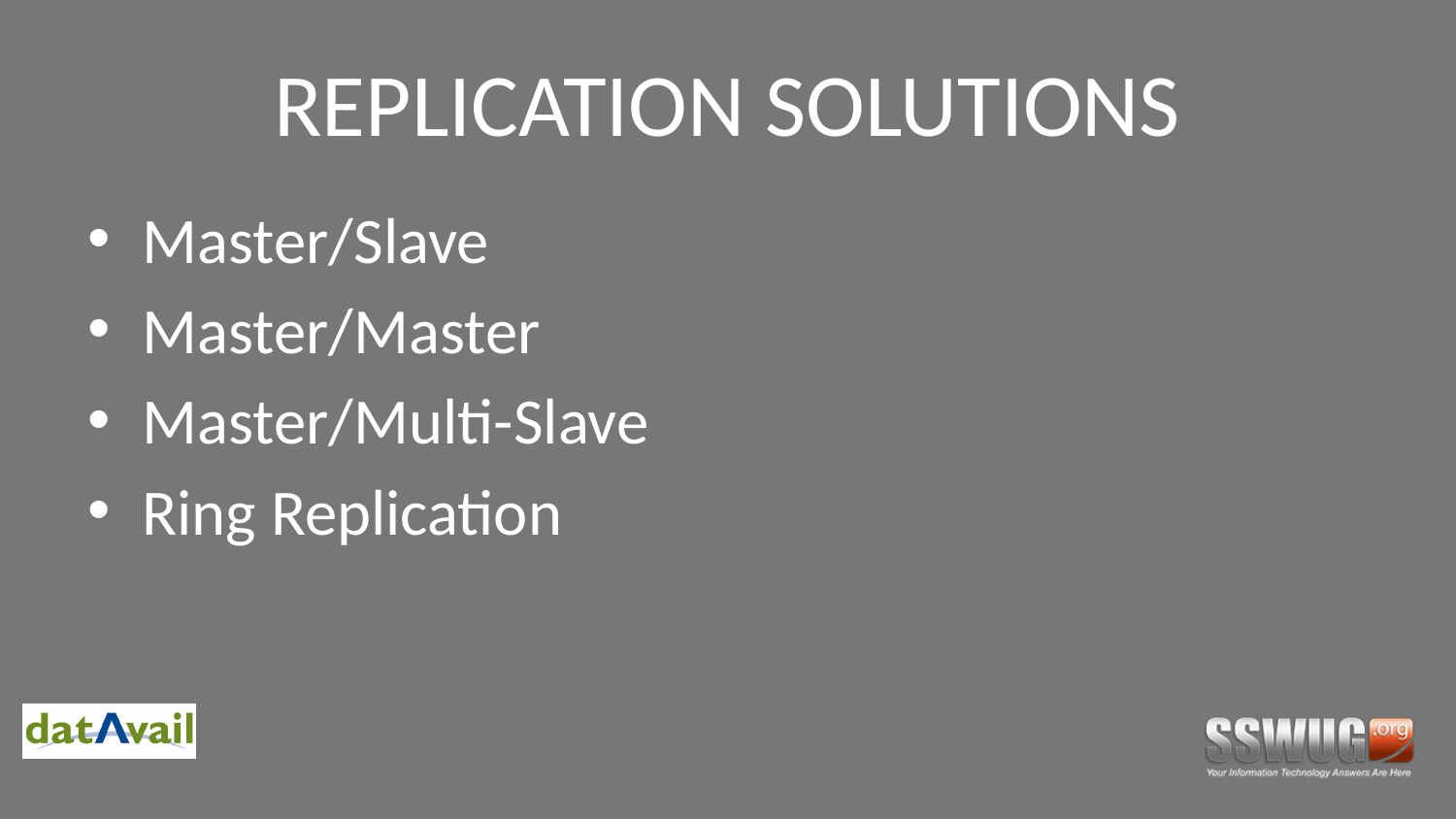

# REPLICATION SOLUTIONS
Master/Slave
Master/Master
Master/Multi-Slave
Ring Replication